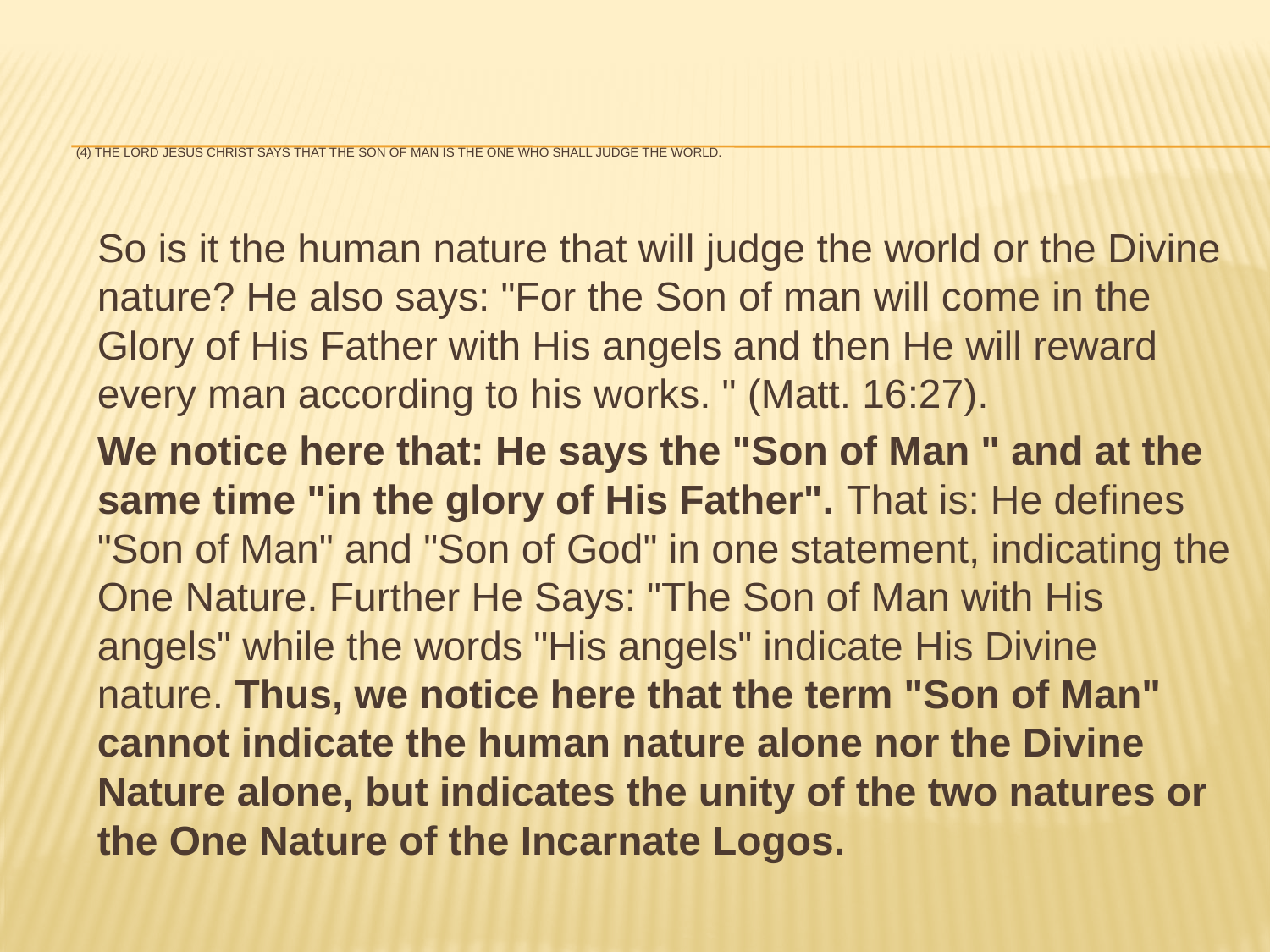

# (4) The Lord Jesus Christ says that the Son of Man is the One Who shall Judge the world.
	So is it the human nature that will judge the world or the Divine nature? He also says: "For the Son of man will come in the Glory of His Father with His angels and then He will reward every man according to his works. " (Matt. 16:27).
	We notice here that: He says the "Son of Man " and at the same time "in the glory of His Father". That is: He defines "Son of Man" and "Son of God" in one statement, indicating the One Nature. Further He Says: "The Son of Man with His angels" while the words "His angels" indicate His Divine nature. Thus, we notice here that the term "Son of Man" cannot indicate the human nature alone nor the Divine Nature alone, but indicates the unity of the two natures or the One Nature of the Incarnate Logos.